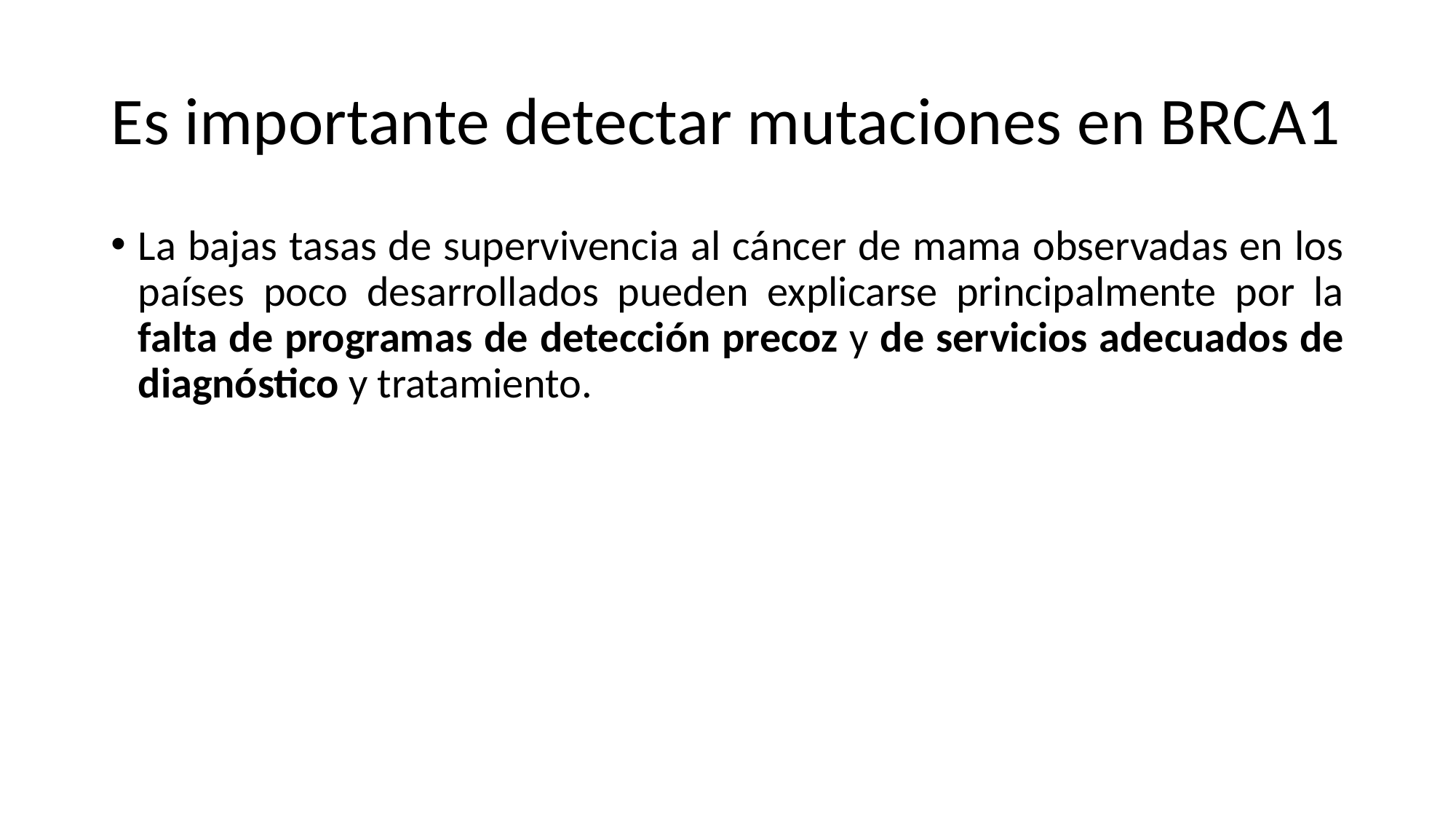

# Es importante detectar mutaciones en BRCA1
La bajas tasas de supervivencia al cáncer de mama observadas en los países poco desarrollados pueden explicarse principalmente por la falta de programas de detección precoz y de servicios adecuados de diagnóstico y tratamiento.